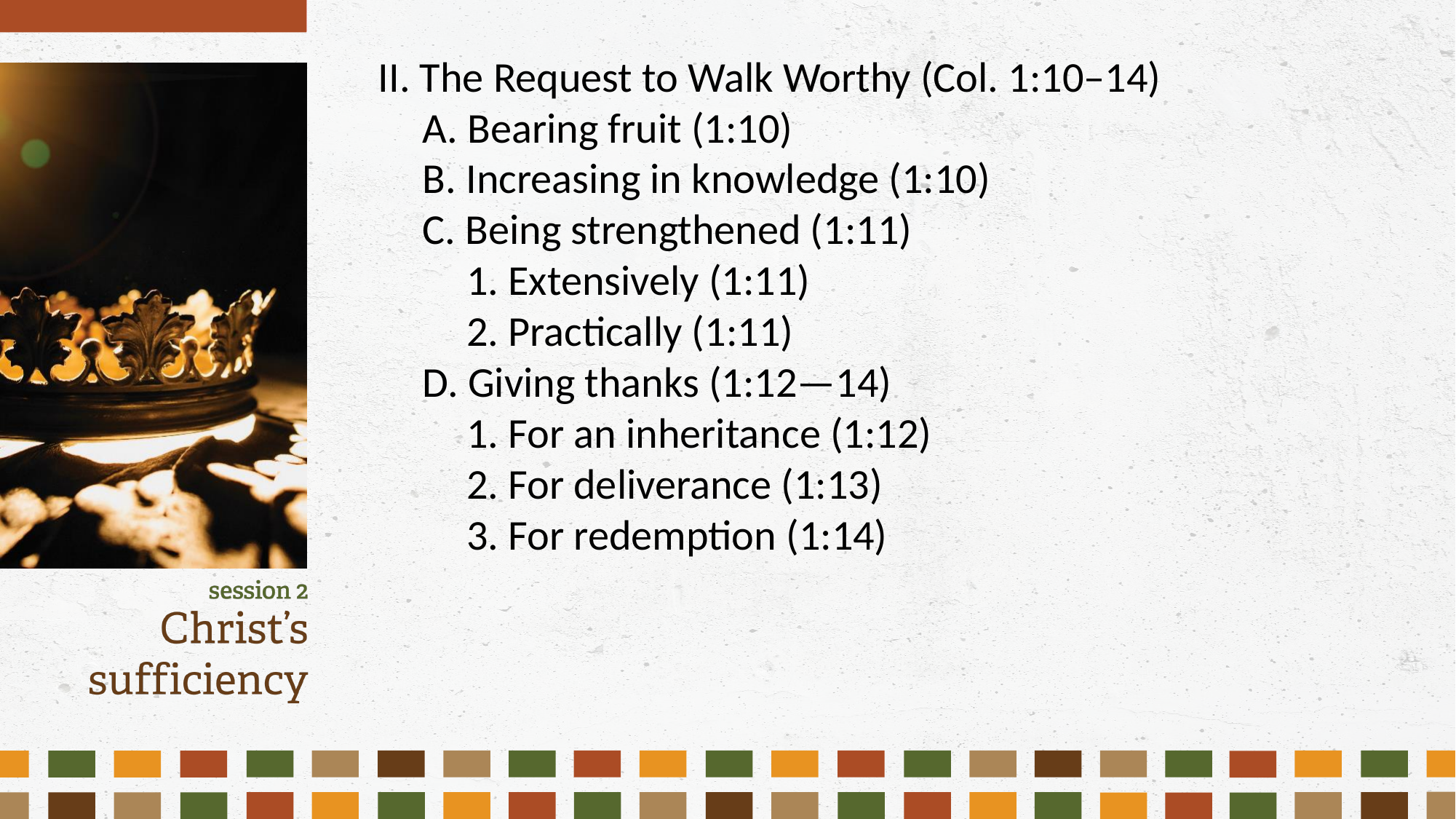

II. The Request to Walk Worthy (Col. 1:10–14)
	A. Bearing fruit (1:10)
	B. Increasing in knowledge (1:10)
	C. Being strengthened (1:11)
		1. Extensively (1:11)
		2. Practically (1:11)
	D. Giving thanks (1:12—14)
		1. For an inheritance (1:12)
		2. For deliverance (1:13)
		3. For redemption (1:14)